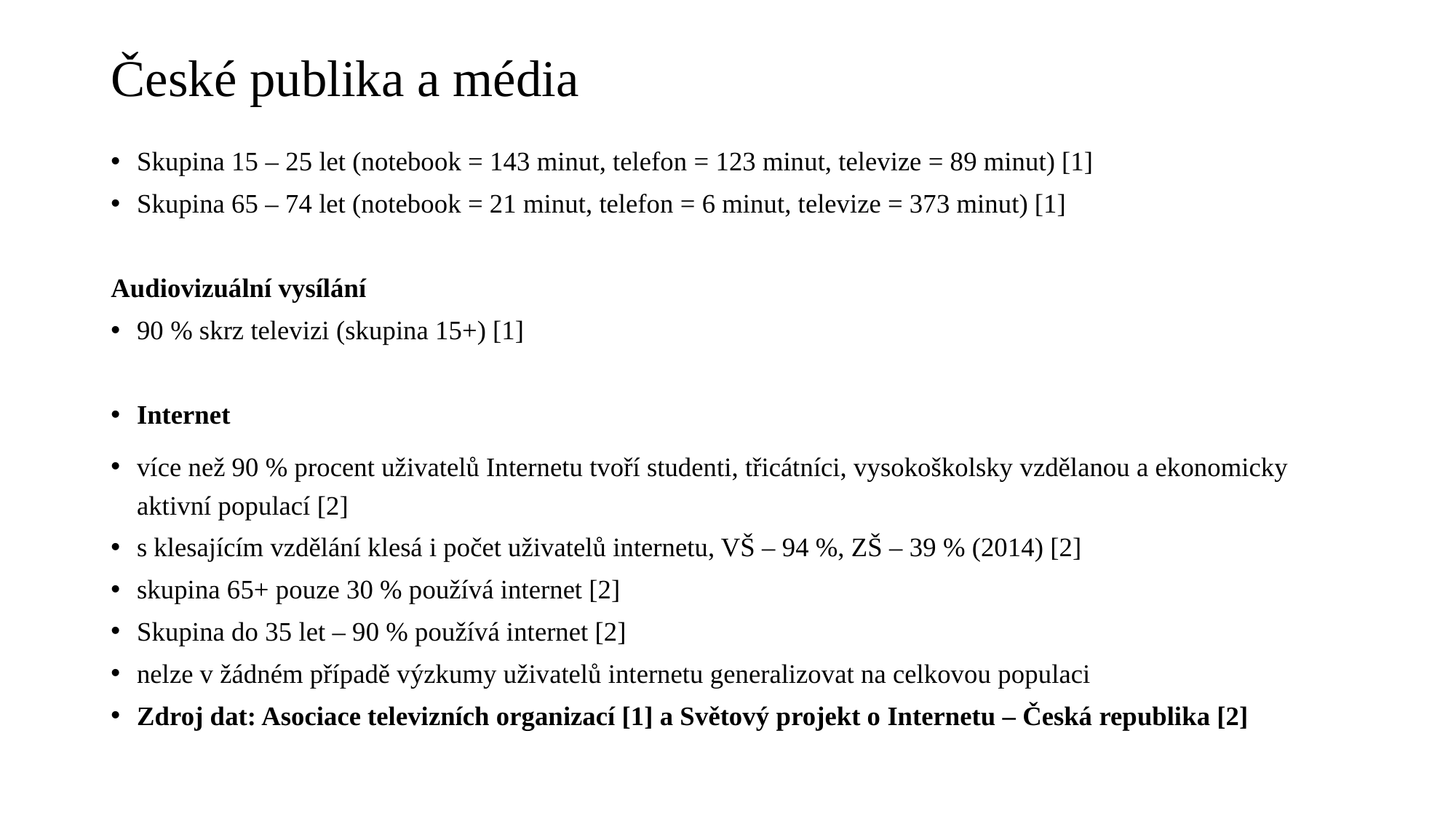

# České publika a média
Skupina 15 – 25 let (notebook = 143 minut, telefon = 123 minut, televize = 89 minut) [1]
Skupina 65 – 74 let (notebook = 21 minut, telefon = 6 minut, televize = 373 minut) [1]

Audiovizuální vysílání
90 % skrz televizi (skupina 15+) [1]

Internet
více než 90 % procent uživatelů Internetu tvoří studenti, třicátníci, vysokoškolsky vzdělanou a ekonomicky aktivní populací [2]
s klesajícím vzdělání klesá i počet uživatelů internetu, VŠ – 94 %, ZŠ – 39 % (2014) [2]
skupina 65+ pouze 30 % používá internet [2]
Skupina do 35 let – 90 % používá internet [2]
nelze v žádném případě výzkumy uživatelů internetu generalizovat na celkovou populaci
Zdroj dat: Asociace televizních organizací [1] a Světový projekt o Internetu – Česká republika [2]